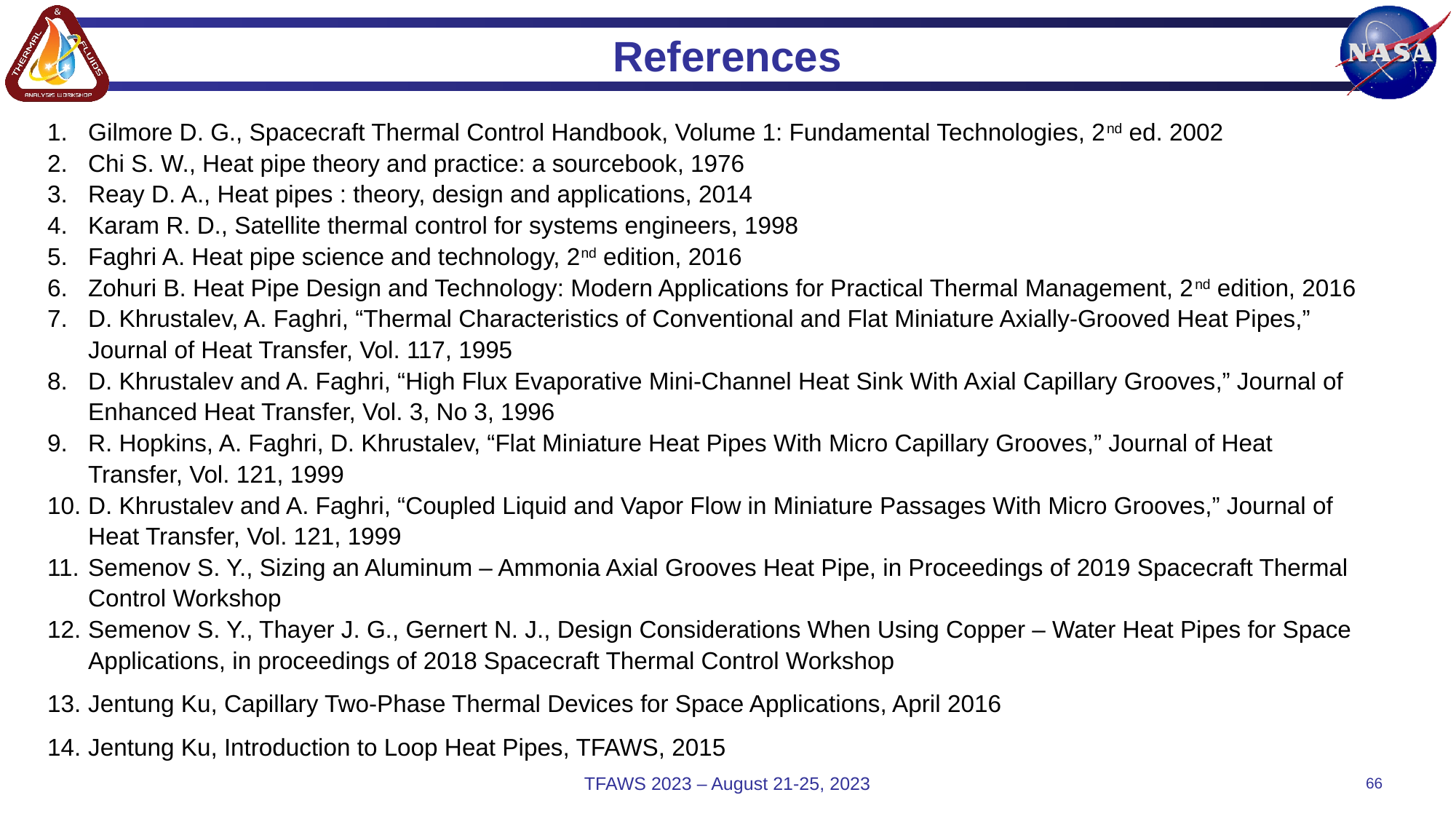

# References
Gilmore D. G., Spacecraft Thermal Control Handbook, Volume 1: Fundamental Technologies, 2nd ed. 2002
Chi S. W., Heat pipe theory and practice: a sourcebook, 1976
Reay D. A., Heat pipes : theory, design and applications, 2014
Karam R. D., Satellite thermal control for systems engineers, 1998
Faghri A. Heat pipe science and technology, 2nd edition, 2016
Zohuri B. Heat Pipe Design and Technology: Modern Applications for Practical Thermal Management, 2nd edition, 2016
D. Khrustalev, A. Faghri, “Thermal Characteristics of Conventional and Flat Miniature Axially-Grooved Heat Pipes,” Journal of Heat Transfer, Vol. 117, 1995
D. Khrustalev and A. Faghri, “High Flux Evaporative Mini-Channel Heat Sink With Axial Capillary Grooves,” Journal of Enhanced Heat Transfer, Vol. 3, No 3, 1996
R. Hopkins, A. Faghri, D. Khrustalev, “Flat Miniature Heat Pipes With Micro Capillary Grooves,” Journal of Heat Transfer, Vol. 121, 1999
D. Khrustalev and A. Faghri, “Coupled Liquid and Vapor Flow in Miniature Passages With Micro Grooves,” Journal of Heat Transfer, Vol. 121, 1999
Semenov S. Y., Sizing an Aluminum – Ammonia Axial Grooves Heat Pipe, in Proceedings of 2019 Spacecraft Thermal Control Workshop
Semenov S. Y., Thayer J. G., Gernert N. J., Design Considerations When Using Copper – Water Heat Pipes for Space Applications, in proceedings of 2018 Spacecraft Thermal Control Workshop
Jentung Ku, Capillary Two-Phase Thermal Devices for Space Applications, April 2016
Jentung Ku, Introduction to Loop Heat Pipes, TFAWS, 2015

TFAWS 2023 – August 21-25, 2023
66